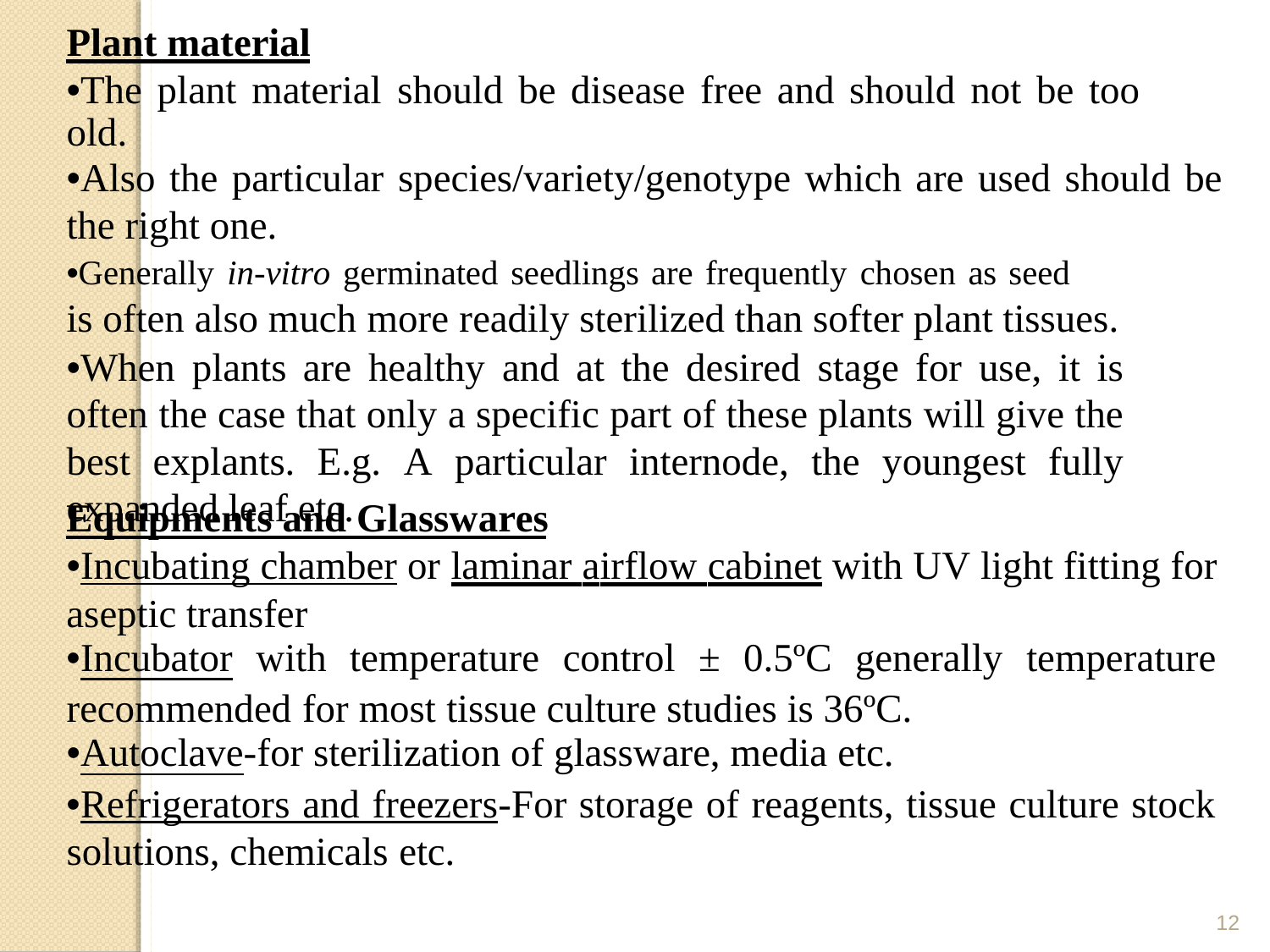

Plant material

•The plant material should be disease free and should not be too old.
•Also the particular species/variety/genotype which are used should be the right one.
•Generally in-vitro germinated seedlings are frequently chosen as seed
is often also much more readily sterilized than softer plant tissues.
•When plants are healthy and at the desired stage for use, it is often the case that only a specific part of these plants will give the best explants. E.g. A particular internode, the youngest fully expanded leaf etc.
Equipments and Glasswares

•Incubating chamber or laminar airflow cabinet with UV light fitting for

aseptic transfer
•Incubator  with  temperature  control  ±  0.5ºC  generally  temperature

recommended for most tissue culture studies is 36ºC.
•Autoclave-for sterilization of glassware, media etc.

•Refrigerators and freezers-For storage of reagents, tissue culture stock

solutions, chemicals etc.
12